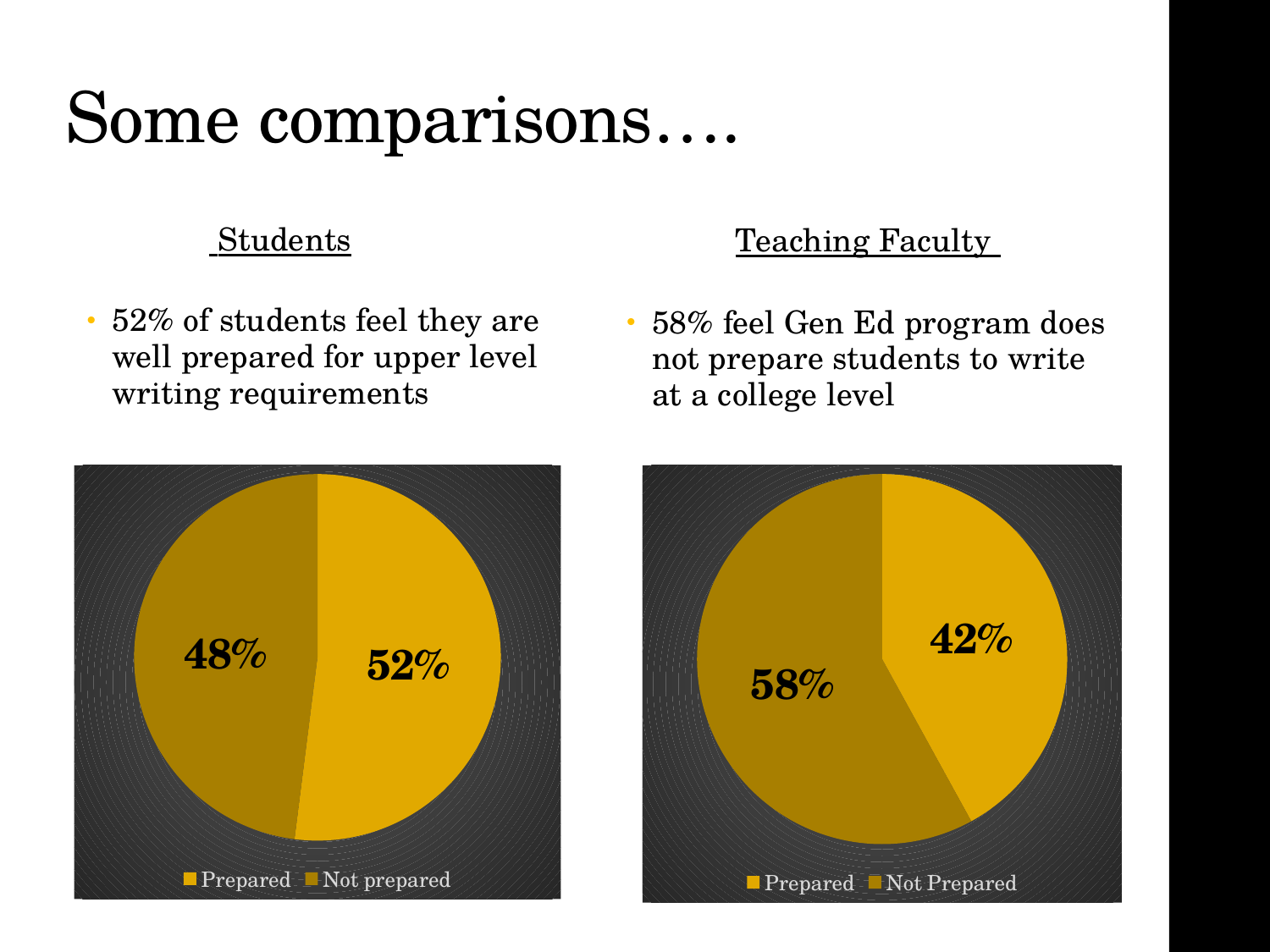

# Some comparisons….
 Students
Teaching Faculty
52% of students feel they are well prepared for upper level writing requirements
58% feel Gen Ed program does not prepare students to write at a college level

### Chart

| Category | Students  |
|---|---|
| Prepared | 52.0 |
| Not prepared | 48.0 |

### Chart

| Category | Teaching Faculty  |
|---|---|
| Prepared | 42.0 |
| Not Prepared | 58.0 |